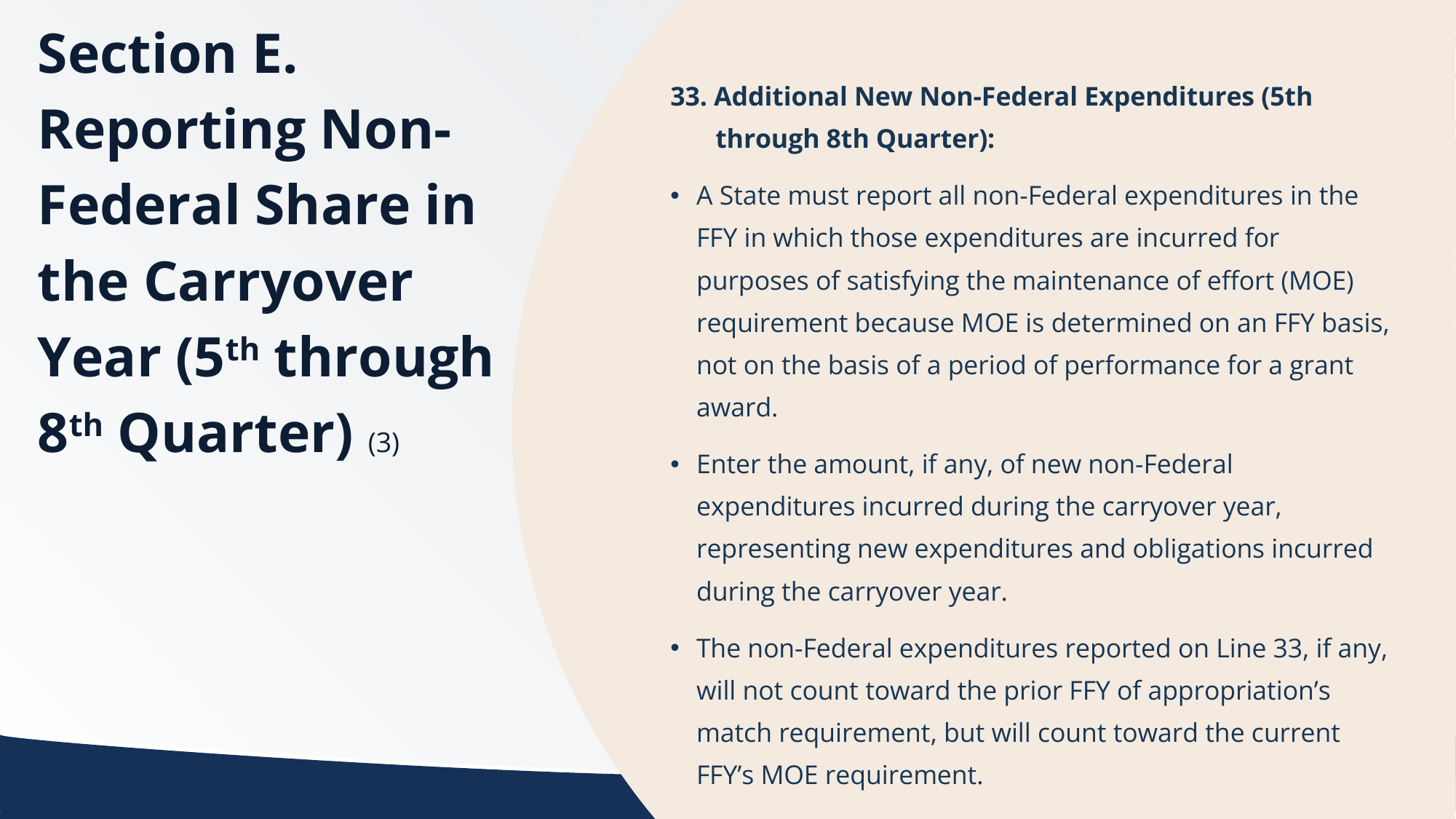

# Section E. Reporting Non-Federal Share in the Carryover Year (5th through 8th Quarter) (3)
33. Additional New Non-Federal Expenditures (5th through 8th Quarter):
A State must report all non-Federal expenditures in the FFY in which those expenditures are incurred for purposes of satisfying the maintenance of effort (MOE) requirement because MOE is determined on an FFY basis, not on the basis of a period of performance for a grant award.
Enter the amount, if any, of new non-Federal expenditures incurred during the carryover year, representing new expenditures and obligations incurred during the carryover year.
The non-Federal expenditures reported on Line 33, if any, will not count toward the prior FFY of appropriation’s match requirement, but will count toward the current FFY’s MOE requirement.